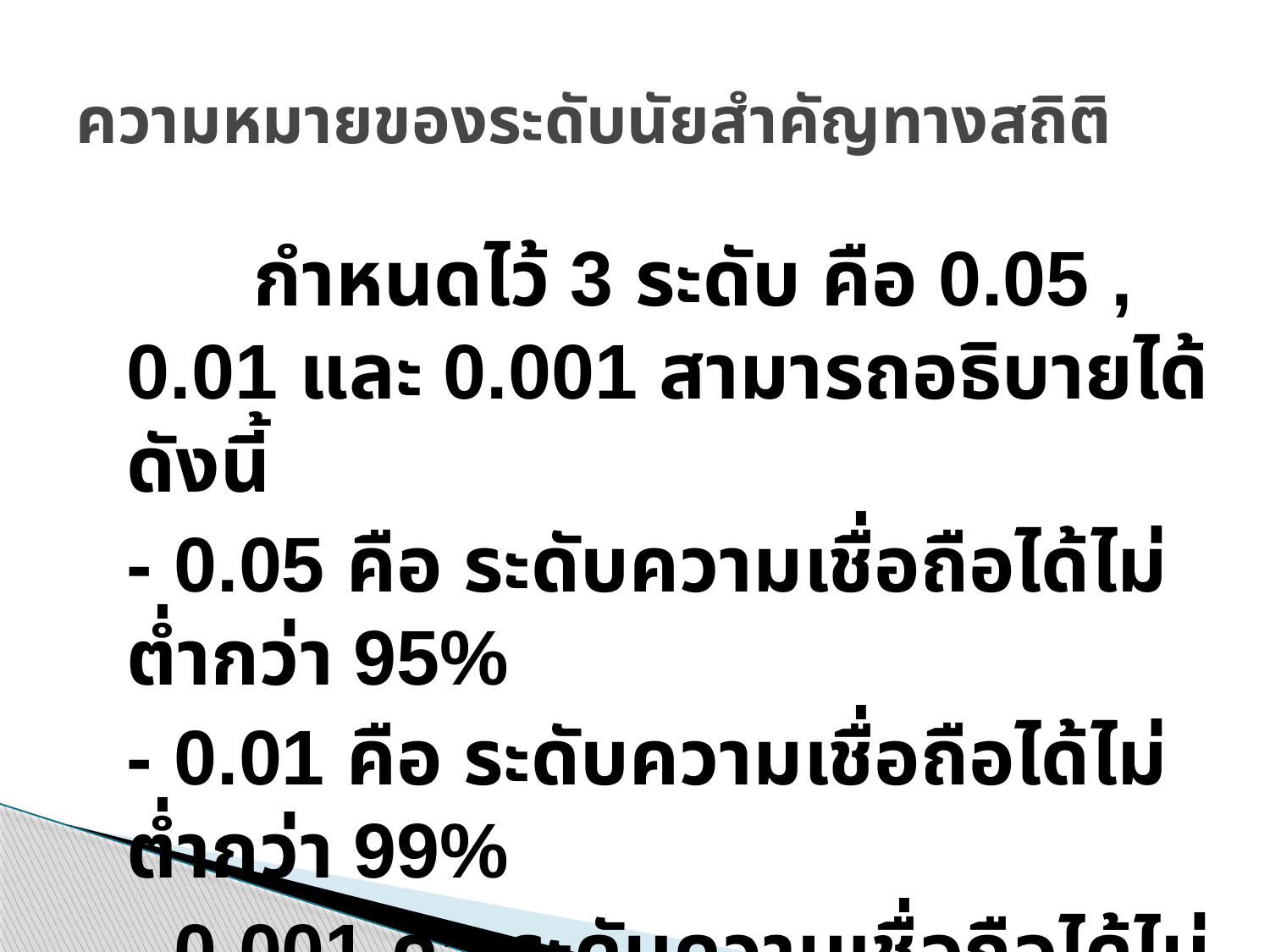

# ความหมายของระดับนัยสำคัญทางสถิติ
		กำหนดไว้ 3 ระดับ คือ 0.05 , 0.01 และ 0.001 สามารถอธิบายได้ ดังนี้
	- 0.05 คือ ระดับความเชื่อถือได้ไม่ต่ำกว่า 95%
	- 0.01 คือ ระดับความเชื่อถือได้ไม่ต่ำกว่า 99%
	- 0.001 คือ ระดับความเชื่อถือได้ไม่ต่ำกว่า 99.99%